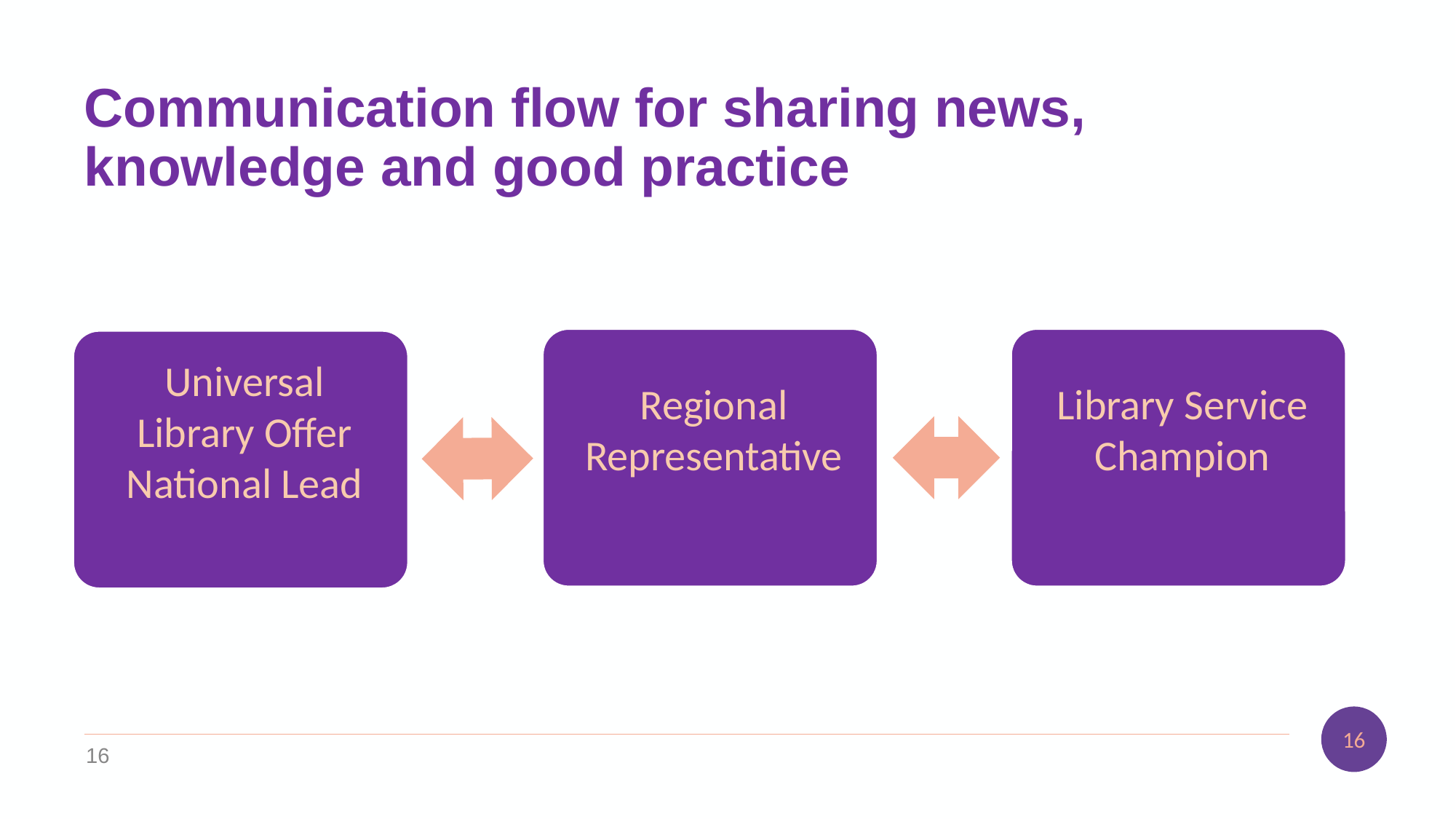

# Communication flow for sharing news,  knowledge and good practice
Universal Library Offer National Lead

Regional Representative

Library Service Champion

16
16